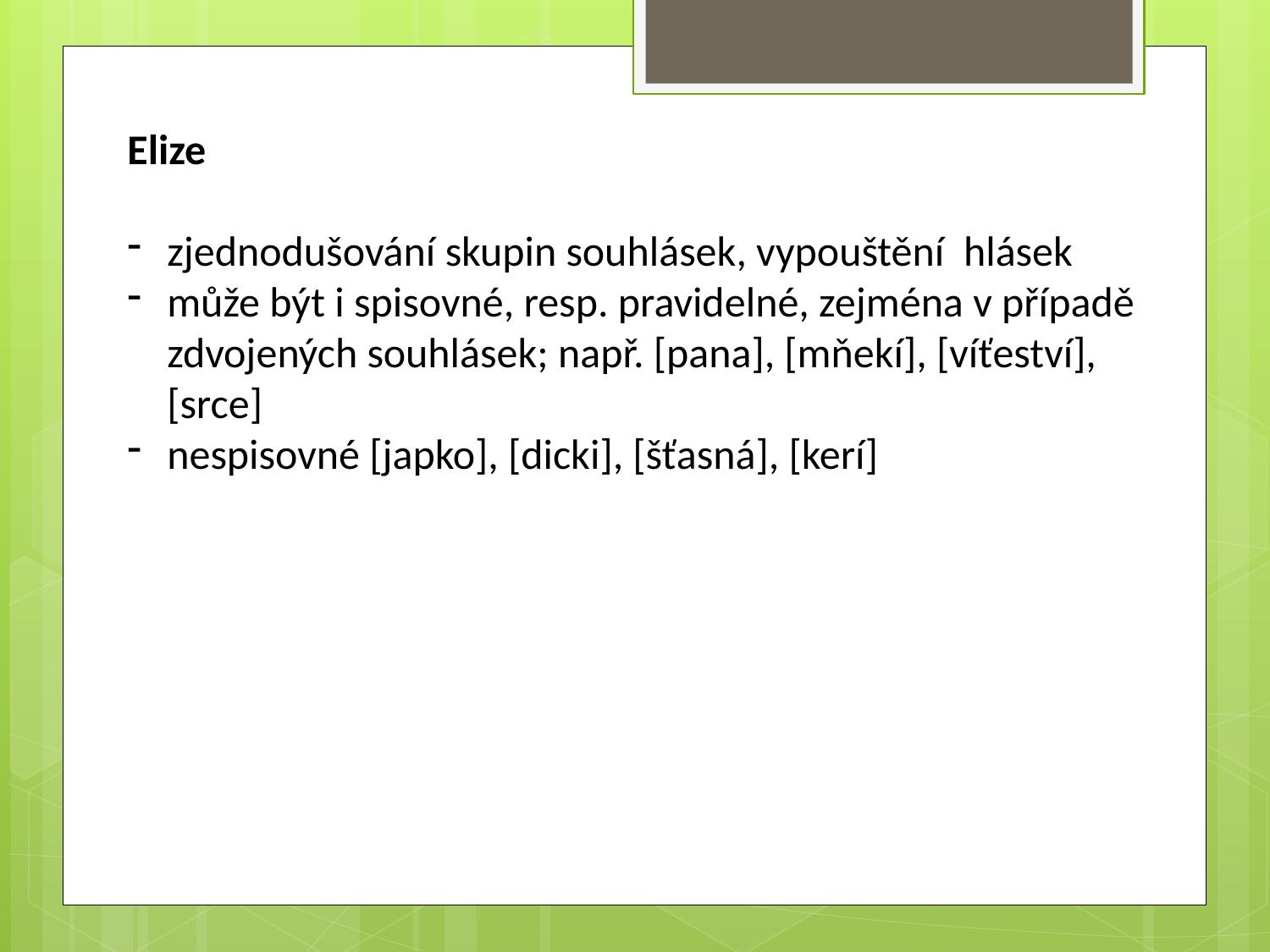

Elize

zjednodušování skupin souhlásek, vypouštění  hlásek
může být i spisovné, resp. pravidelné, zejména v případě zdvojených souhlásek; např. [pana], [mňekí], [víťeství], [srce]
nespisovné [japko], [dicki], [šťasná], [kerí]